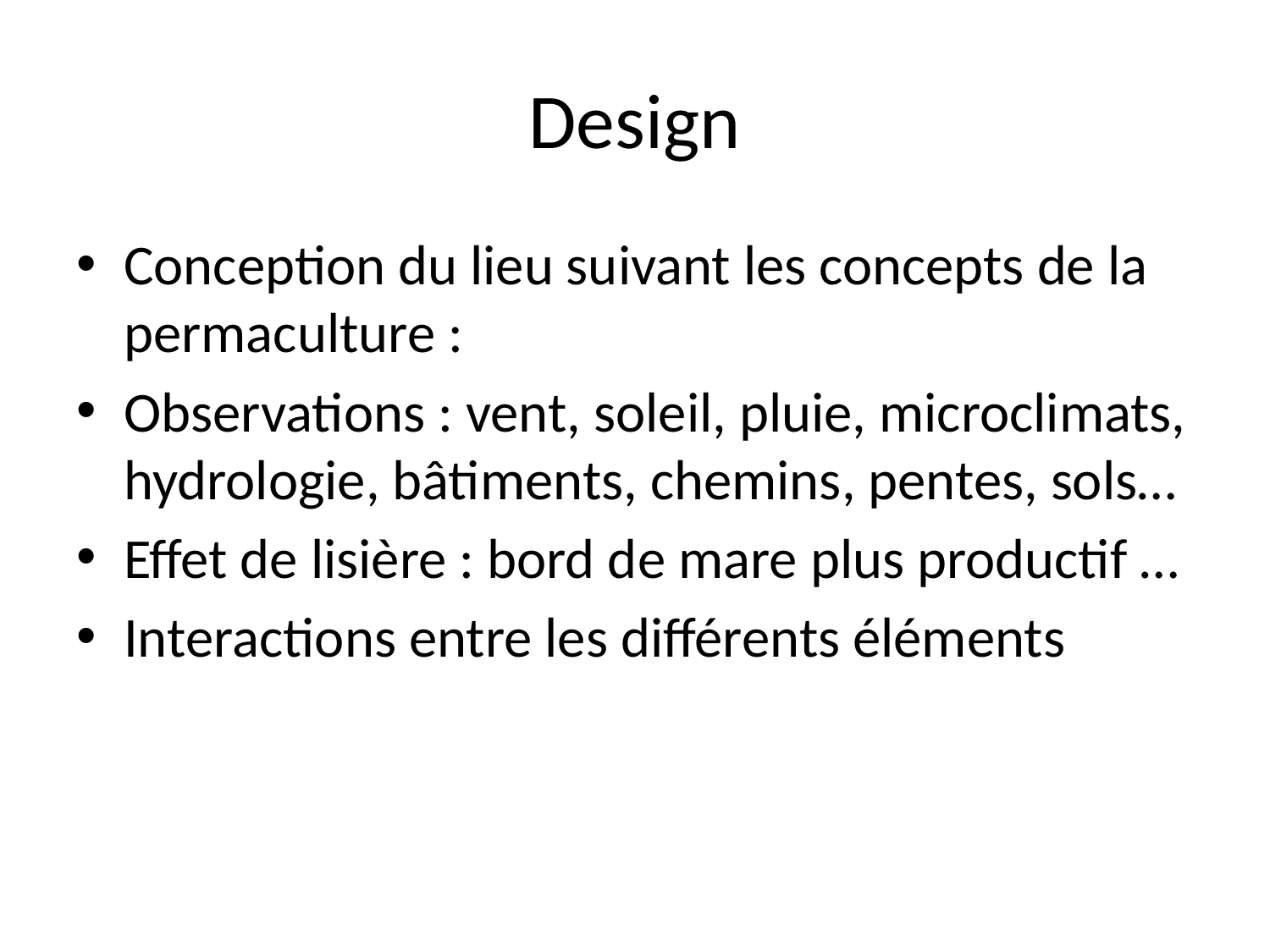

# Design
Conception du lieu suivant les concepts de la permaculture :
Observations : vent, soleil, pluie, microclimats, hydrologie, bâtiments, chemins, pentes, sols…
Effet de lisière : bord de mare plus productif …
Interactions entre les différents éléments